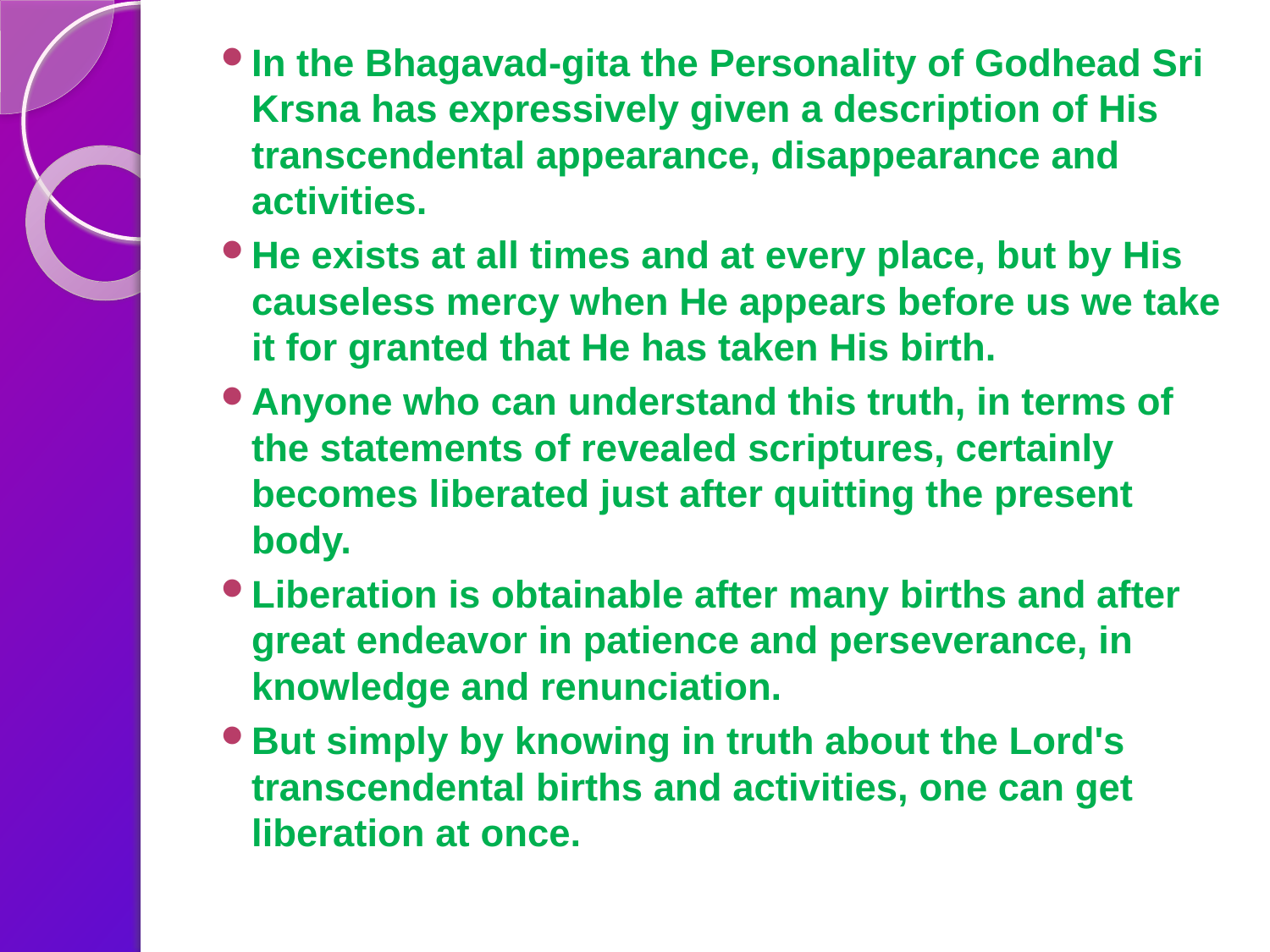

In the Bhagavad-gita the Personality of Godhead Sri Krsna has expressively given a description of His transcendental appearance, disappearance and activities.
He exists at all times and at every place, but by His causeless mercy when He appears before us we take it for granted that He has taken His birth.
Anyone who can understand this truth, in terms of the statements of revealed scriptures, certainly becomes liberated just after quitting the present body.
Liberation is obtainable after many births and after great endeavor in patience and perseverance, in knowledge and renunciation.
But simply by knowing in truth about the Lord's transcendental births and activities, one can get liberation at once.